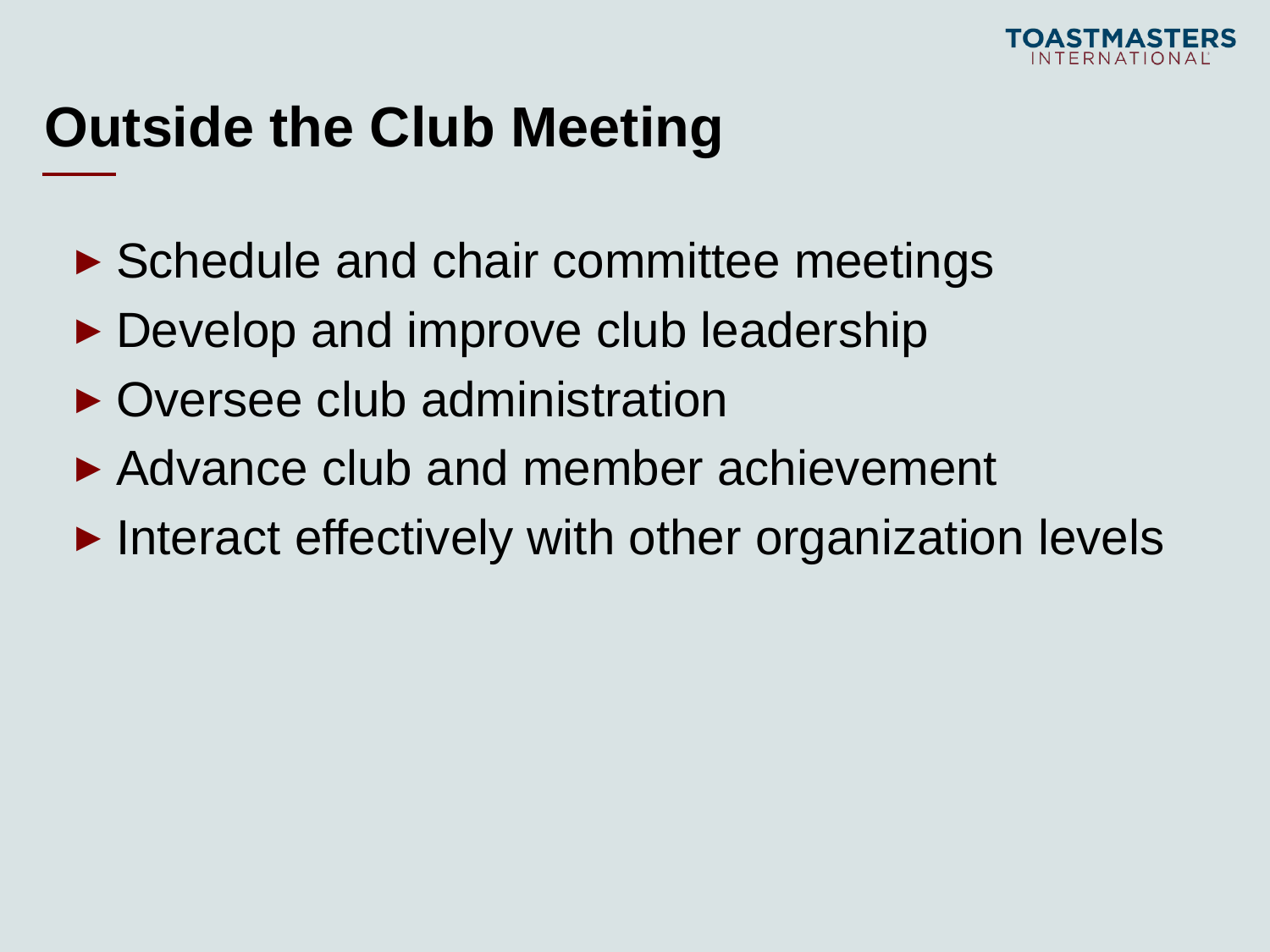

# Outside the Club Meeting
Schedule and chair committee meetings
Develop and improve club leadership
Oversee club administration
Advance club and member achievement
Interact effectively with other organization levels